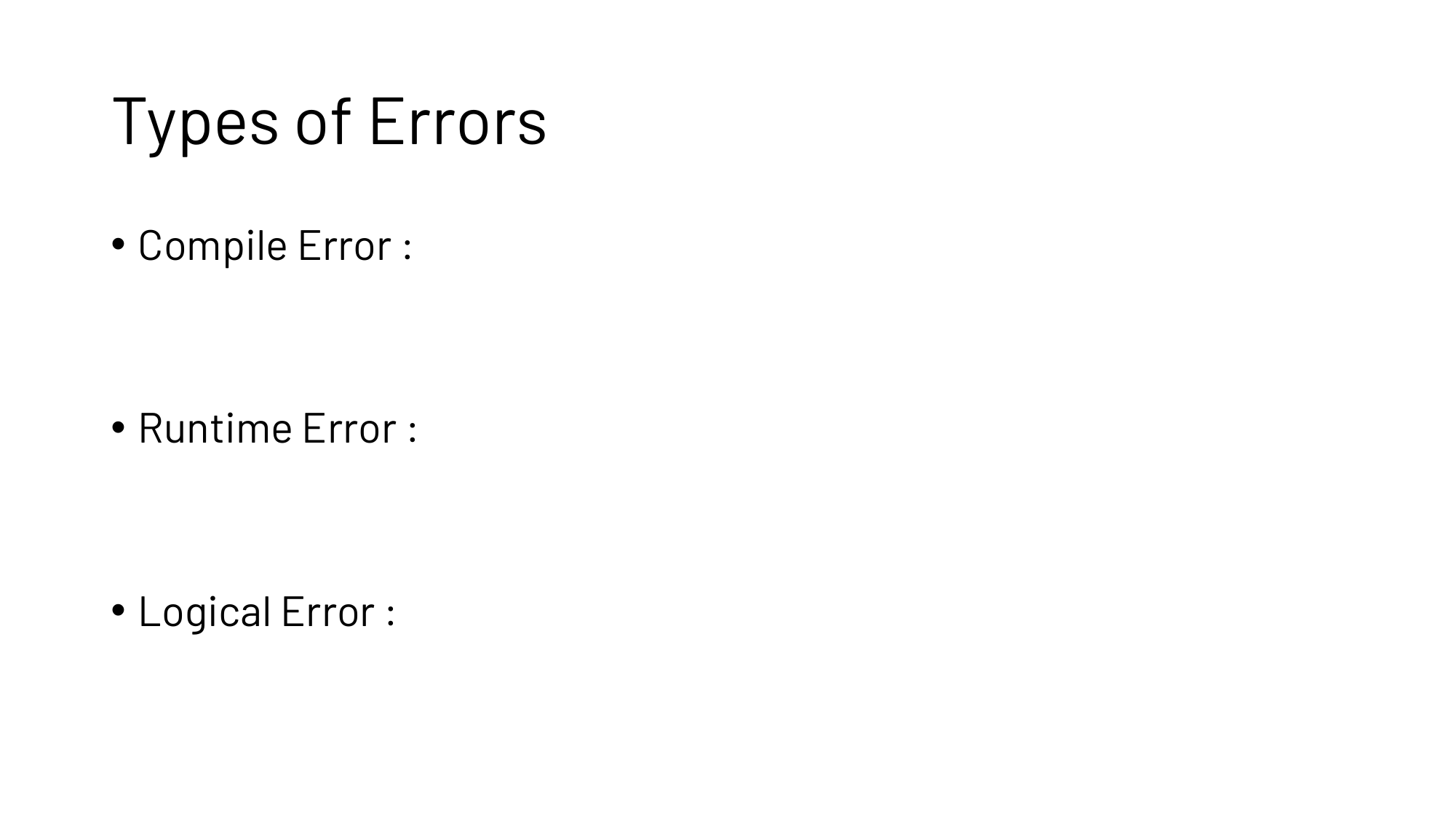

# Types of Errors
Compile Error :

Runtime Error :

Logical Error :